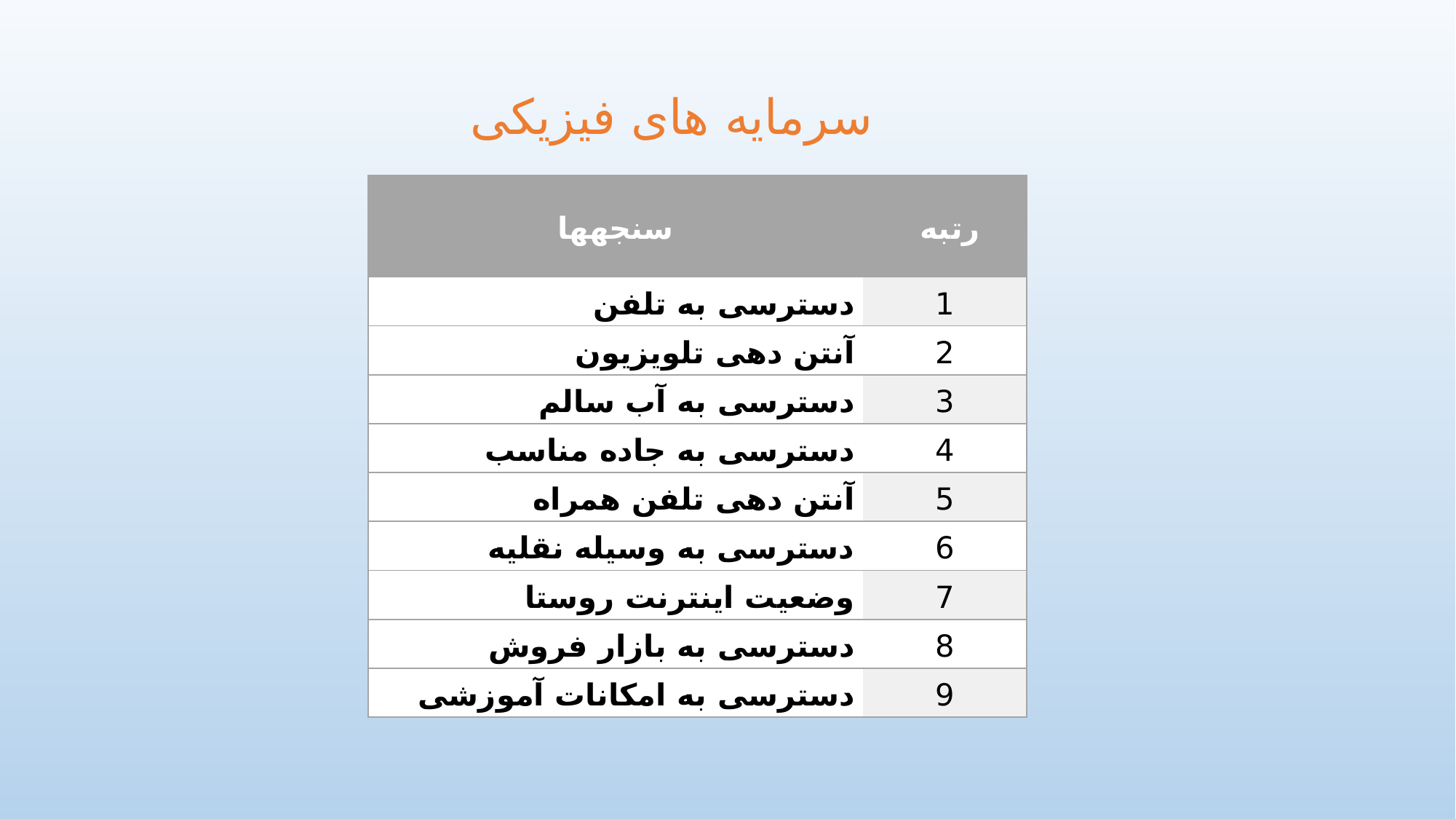

# سرمایه های فیزیکی
| سنجه­ها | رتبه |
| --- | --- |
| دسترسی به تلفن | 1 |
| آنتن دهی تلویزیون | 2 |
| دسترسی به آب سالم | 3 |
| دسترسی به جاده مناسب | 4 |
| آنتن دهی تلفن همراه | 5 |
| دسترسی به وسیله نقلیه | 6 |
| وضعیت اینترنت روستا | 7 |
| دسترسی به بازار فروش | 8 |
| دسترسی به امکانات آموزشی | 9 |